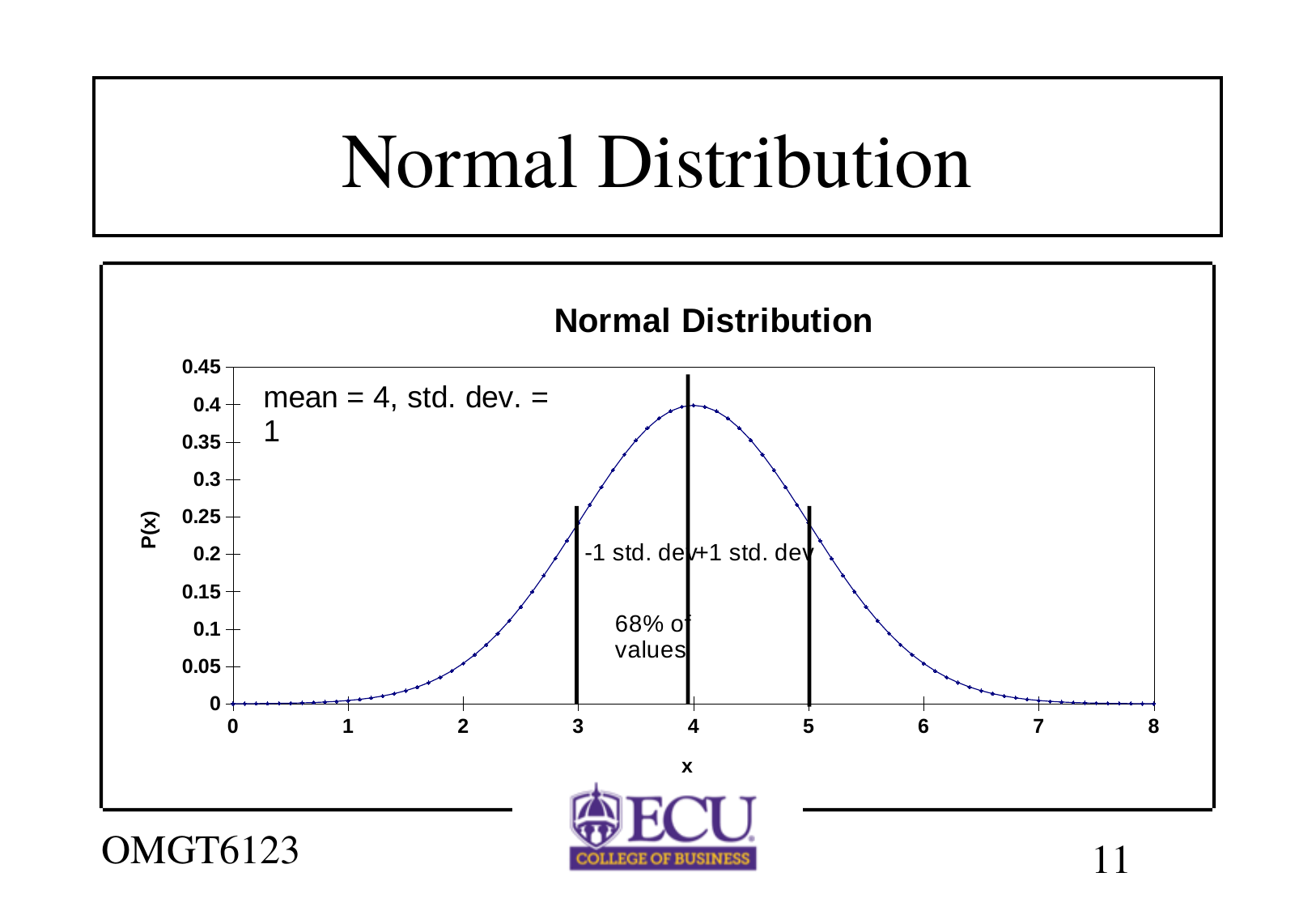

# Normal Distribution

### Chart: Normal Distribution

| Category |  |
|---|---|